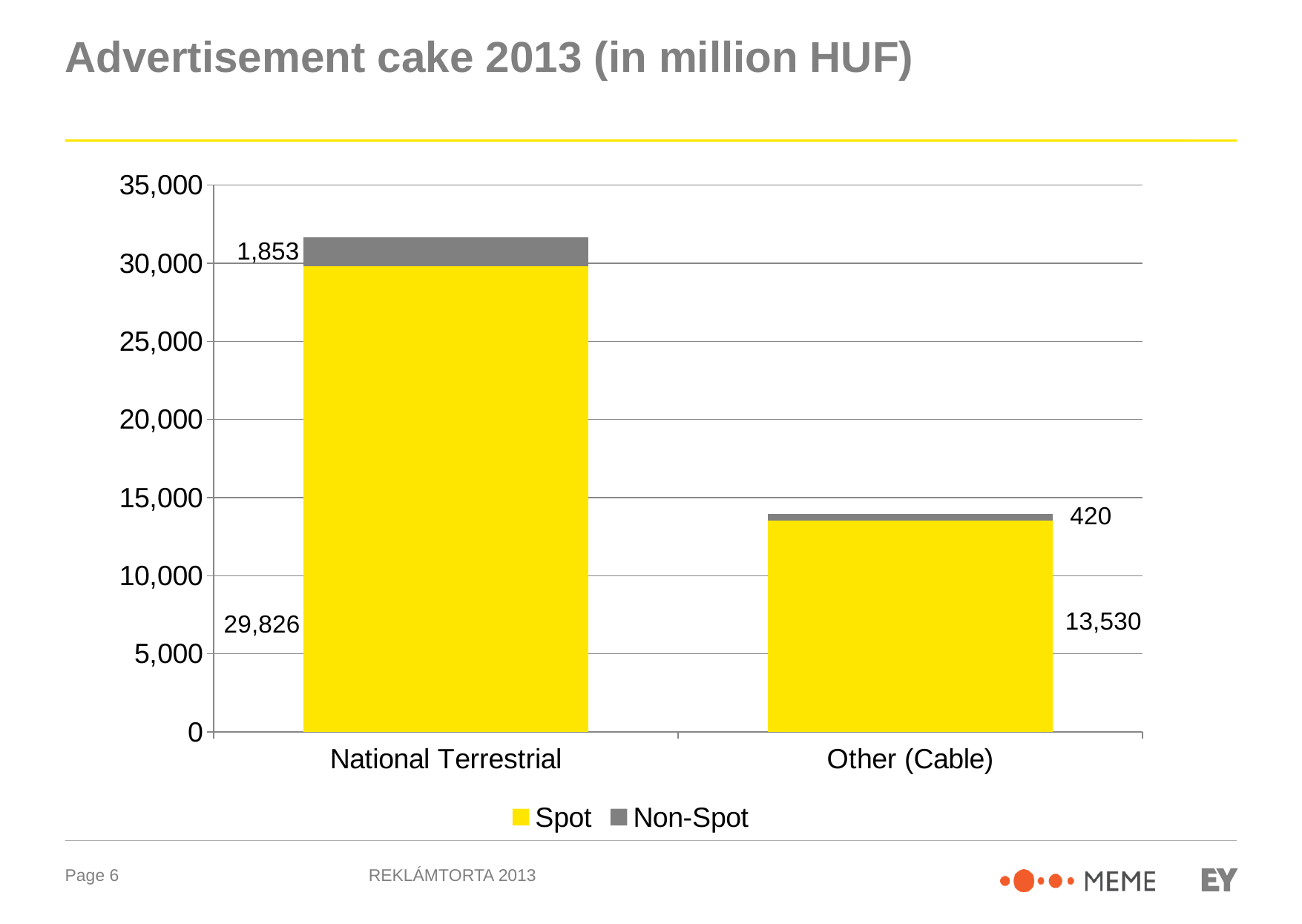

# Advertisement cake 2013 (in million HUF)

### Chart

| Category | Spot | Non-Spot |
|---|---|---|
| National Terrestrial | 29825.8645595 | 1852.53367443 |
| Other (Cable) | 13529.510476717001 | 420.38179918000003 |
REKLÁMTORTA 2013